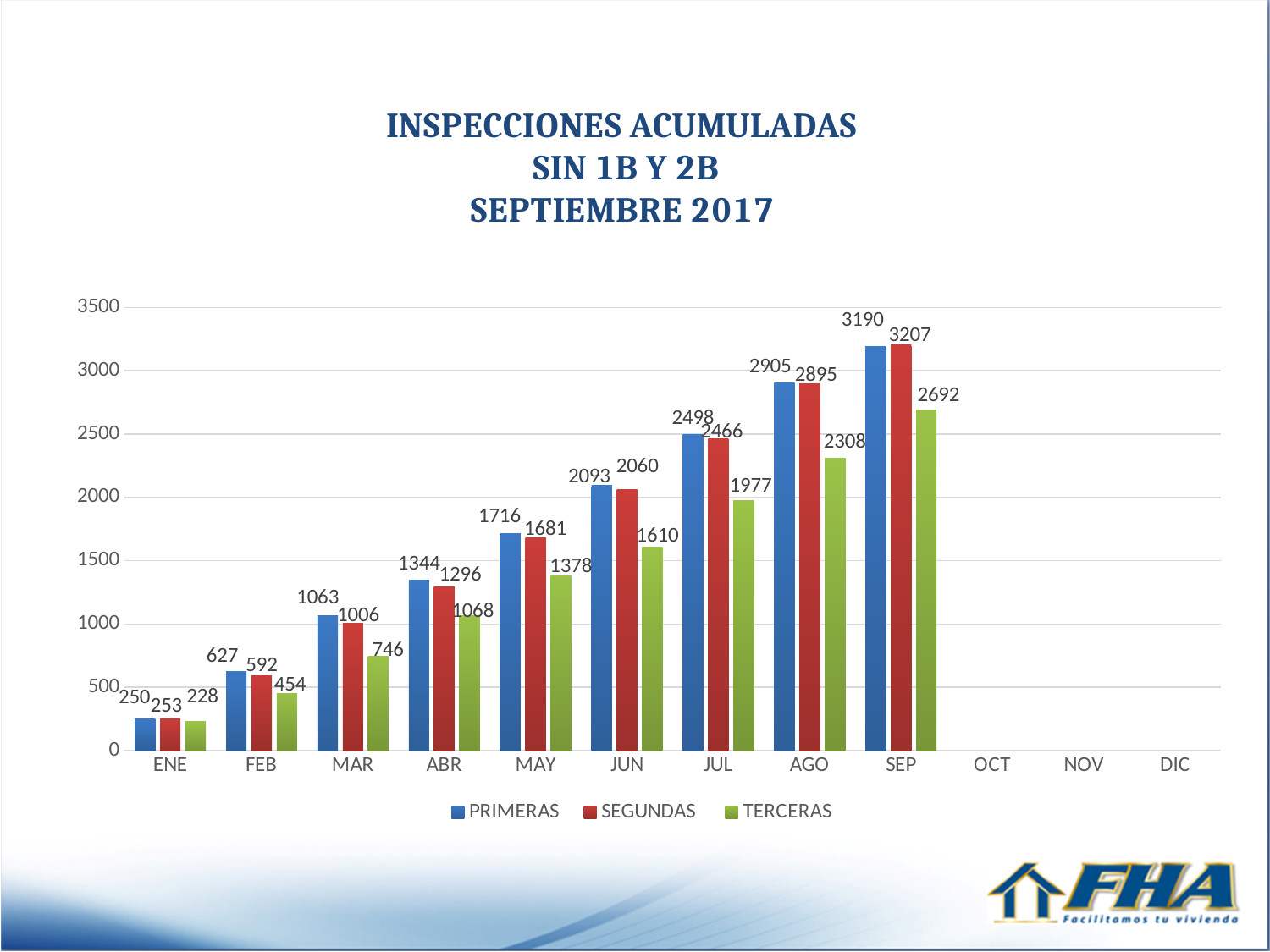

INSPECCIONES ACUMULADAS
 SIN 1B Y 2B
SEPTIEMBRE 2017

### Chart

| Category | PRIMERAS | SEGUNDAS  | TERCERAS |
|---|---|---|---|
| ENE | 250.0 | 253.0 | 228.0 |
| FEB | 627.0 | 592.0 | 454.0 |
| MAR | 1063.0 | 1006.0 | 746.0 |
| ABR | 1344.0 | 1296.0 | 1068.0 |
| MAY | 1716.0 | 1681.0 | 1378.0 |
| JUN | 2093.0 | 2060.0 | 1610.0 |
| JUL | 2498.0 | 2466.0 | 1977.0 |
| AGO | 2905.0 | 2895.0 | 2308.0 |
| SEP | 3190.0 | 3207.0 | 2692.0 |
| OCT | None | None | None |
| NOV | None | None | None |
| DIC | None | None | None |